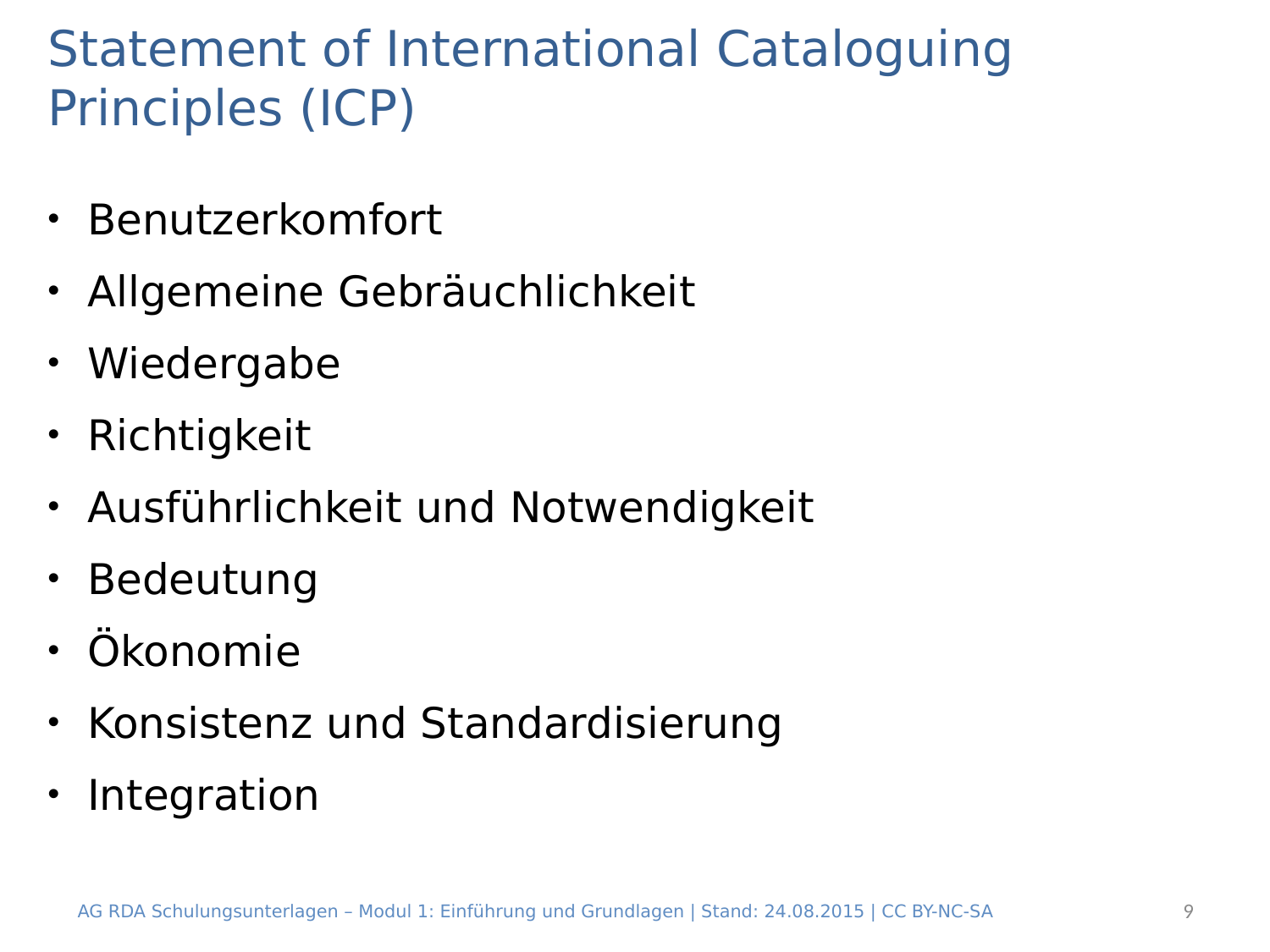

Statement of International Cataloguing Principles (ICP)
Benutzerkomfort
Allgemeine Gebräuchlichkeit
Wiedergabe
Richtigkeit
Ausführlichkeit und Notwendigkeit
Bedeutung
Ökonomie
Konsistenz und Standardisierung
Integration

AG RDA Schulungsunterlagen – Modul 1: Einführung und Grundlagen | Stand: 24.08.2015 | CC BY-NC-SA
9